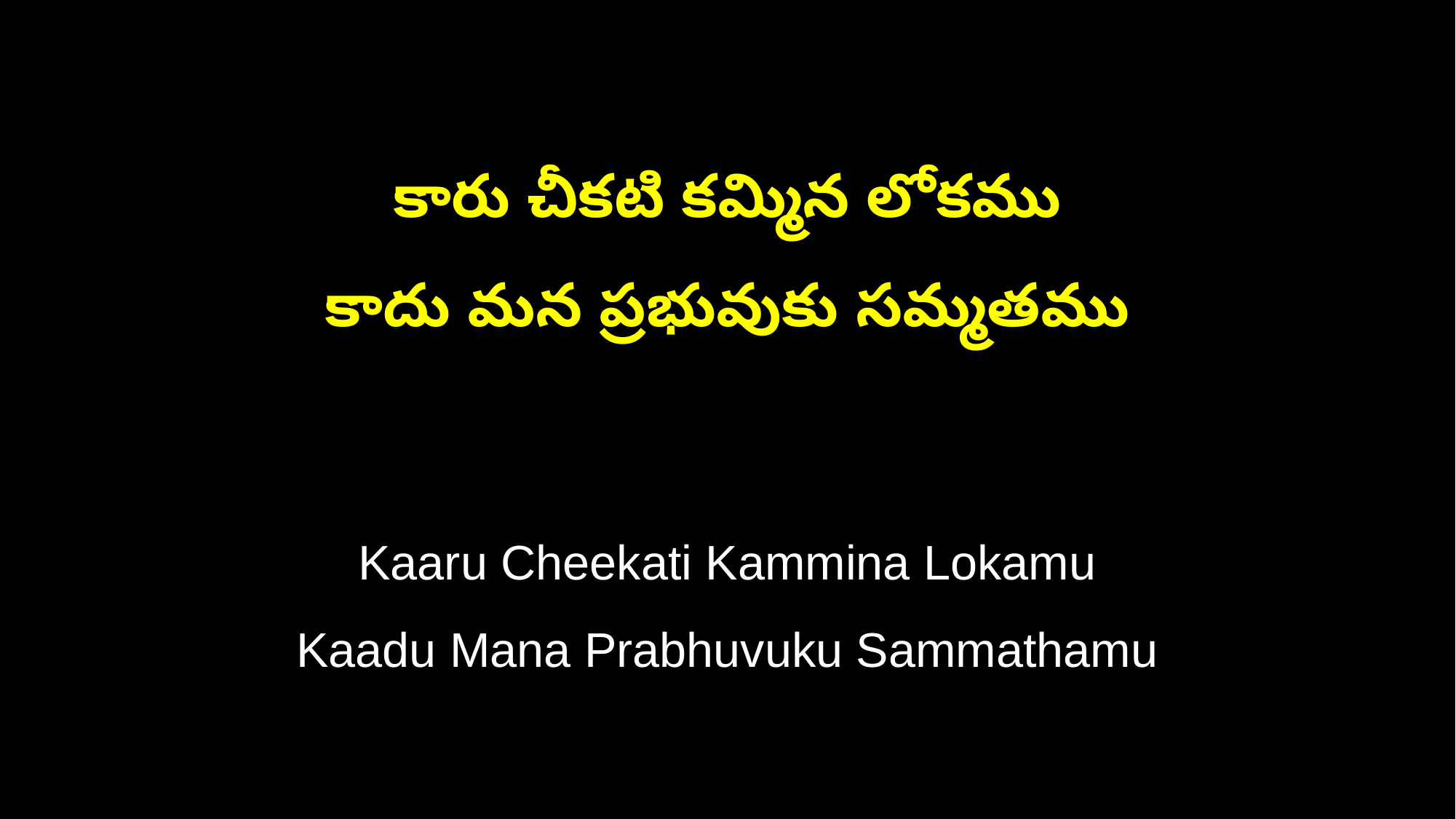

కారు చీకటి కమ్మిన లోకము
కాదు మన ప్రభువుకు సమ్మతము
Kaaru Cheekati Kammina Lokamu
Kaadu Mana Prabhuvuku Sammathamu